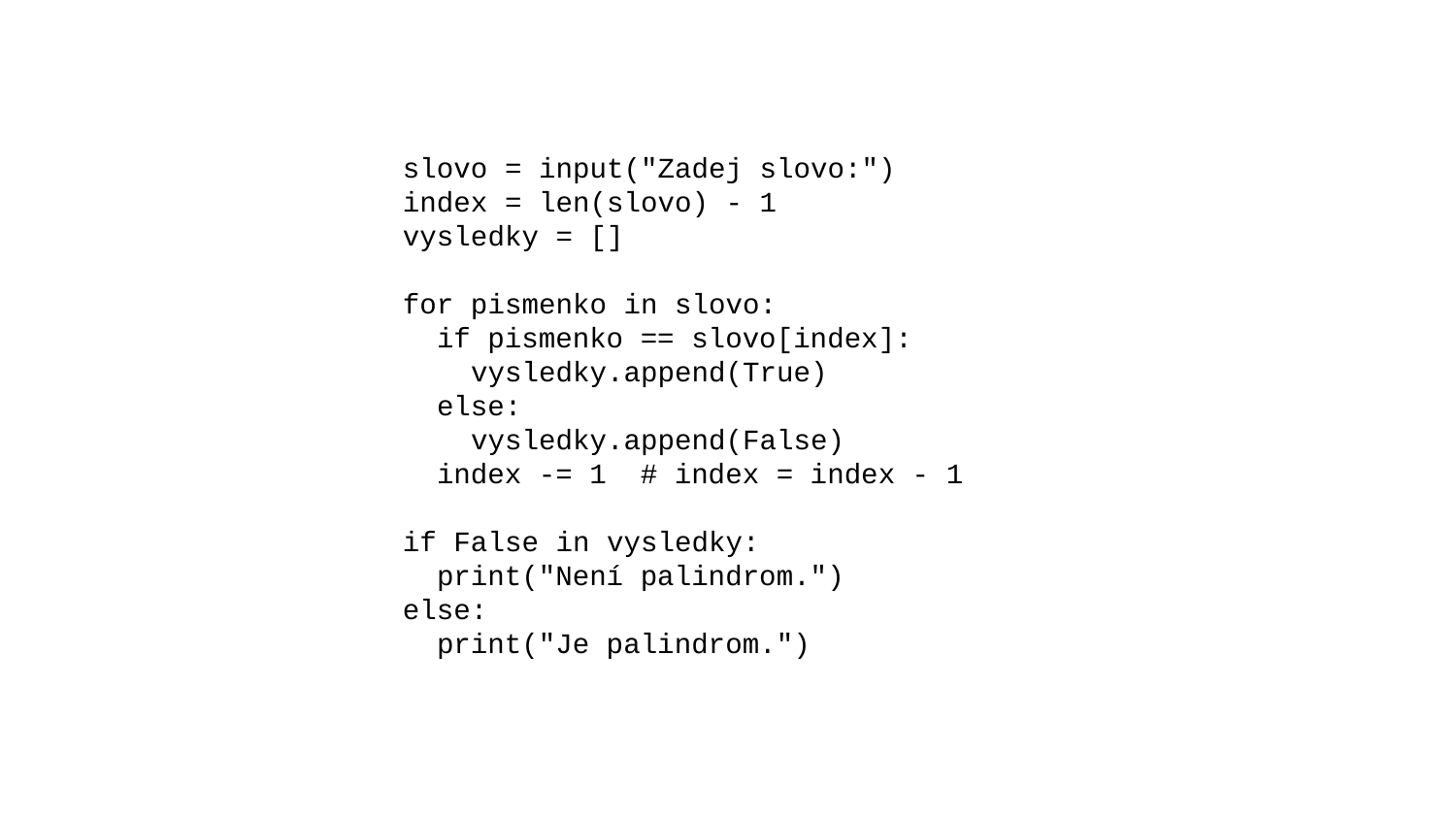

#
slovo = input("Zadej slovo:")
index = len(slovo) - 1
vysledky = []

for pismenko in slovo:
  if pismenko == slovo[index]:
    vysledky.append(True)
  else:
    vysledky.append(False)
  index -= 1  # index = index - 1

if False in vysledky:
  print("Není palindrom.")
else:
  print("Je palindrom.")